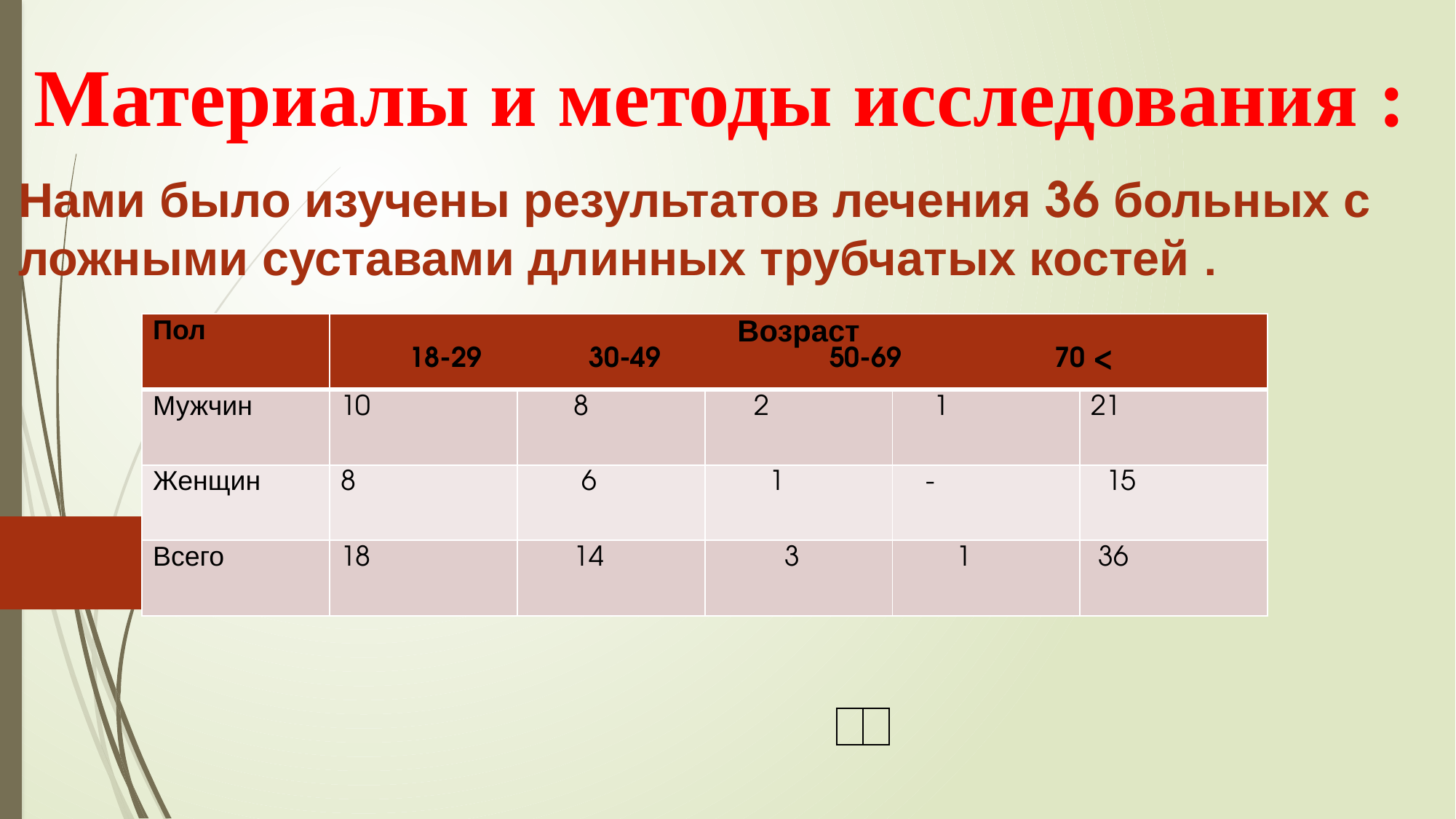

# Материалы и методы исследования :
Нами было изучены результатов лечения 36 больных с ложными суставами длинных трубчатых костей .

| Пол | Возраст 18-29 30-49 50-69 70 < |  |  |  |  |
| --- | --- | --- | --- | --- | --- |
| Мужчин | 10 | 8 | 2 | 1 | 21 |
| Женщин | 8 | 6 | 1 | - | 15 |
| Всего | 18 | 14 | 3 | 1 | 36 |

|  |  |
| --- | --- |